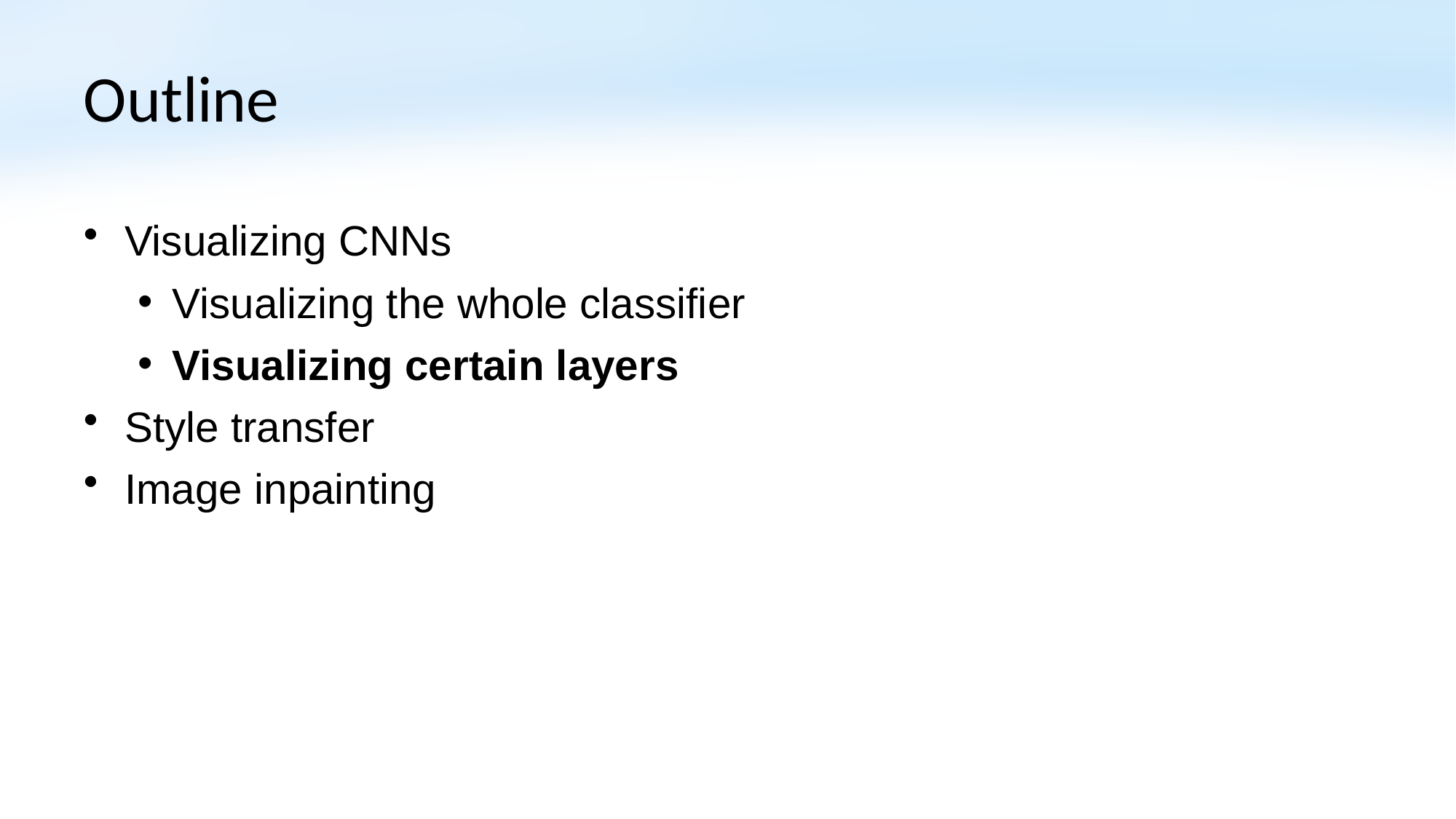

# Outline
Visualizing CNNs
Visualizing the whole classifier
Visualizing certain layers
Style transfer
Image inpainting